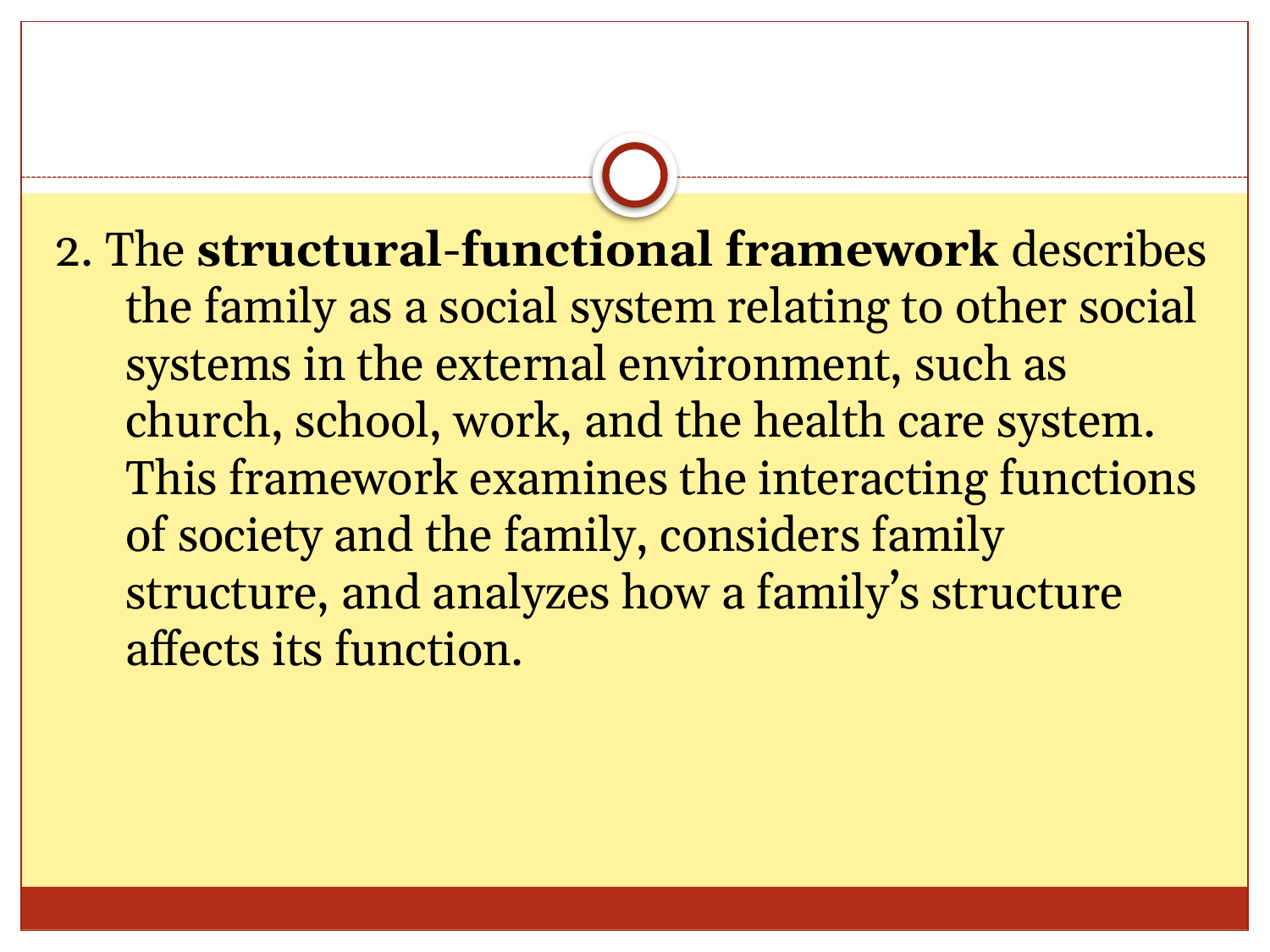

#
2. The structural-functional framework describes the family as a social system relating to other social systems in the external environment, such as church, school, work, and the health care system. This framework examines the interacting functions of society and the family, considers family structure, and analyzes how a family’s structure affects its function.